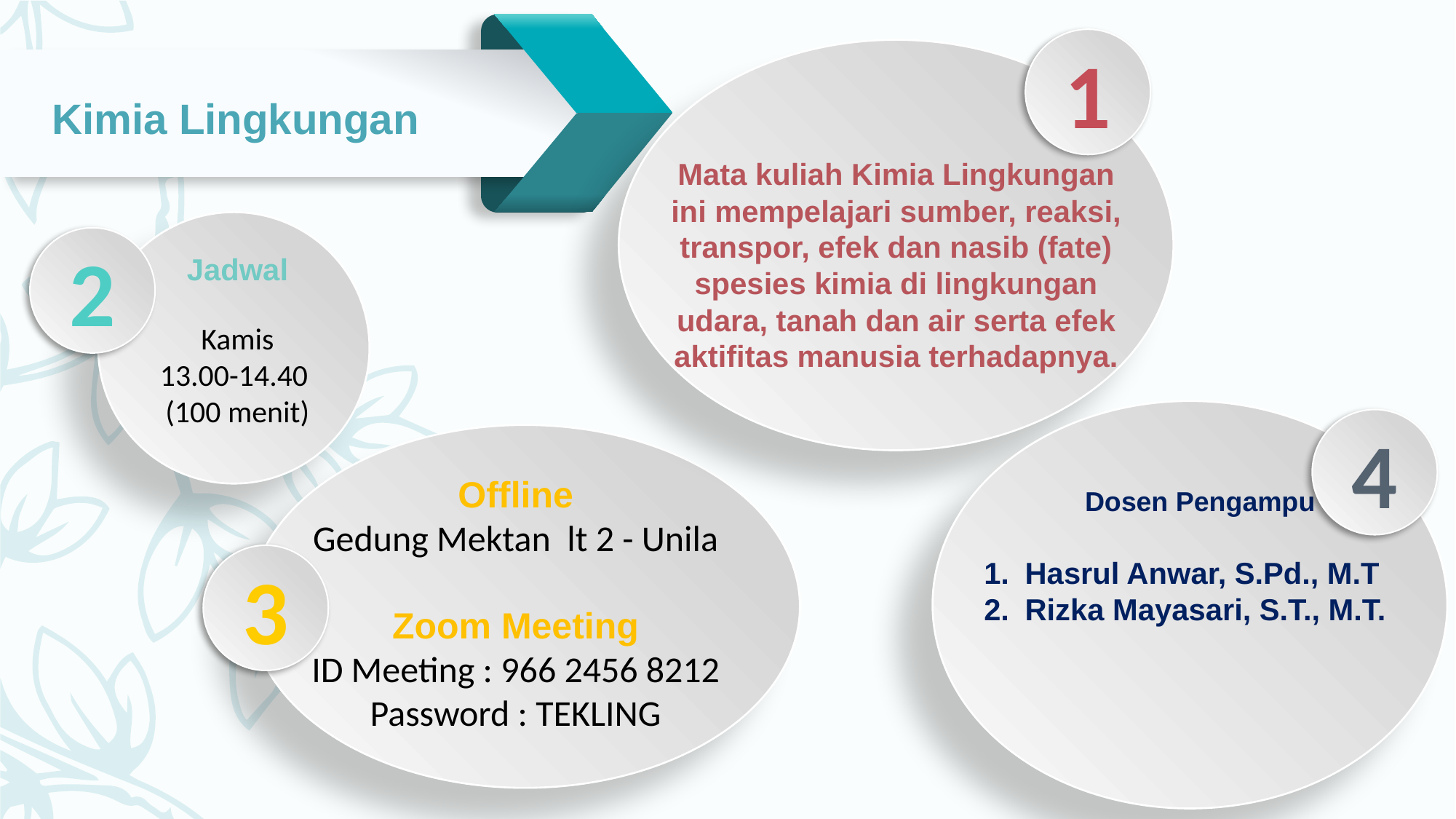

1

Kimia Lingkungan

Mata kuliah Kimia Lingkungan ini mempelajari sumber, reaksi, transpor, efek dan nasib (fate) spesies kimia di lingkungan udara, tanah dan air serta efek aktifitas manusia terhadapnya.

2
Jadwal

Kamis
13.00-14.40
(100 menit)

4

Offline
Gedung Mektan  lt 2 - Unila

Zoom Meeting
ID Meeting : 966 2456 8212
Password : TEKLING
Dosen Pengampu

Hasrul Anwar, S.Pd., M.T
Rizka Mayasari, S.T., M.T.
3